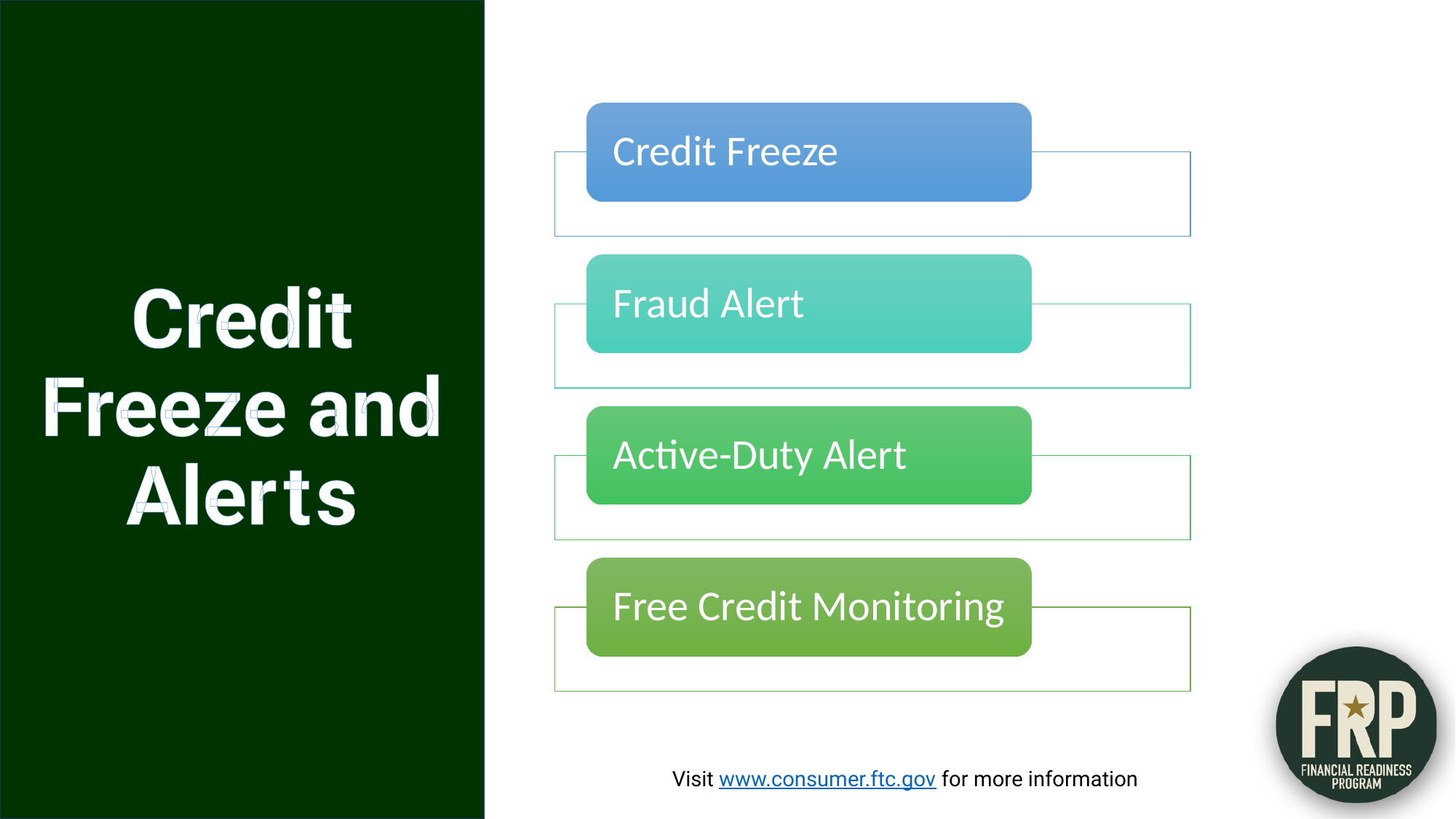

Credit Freeze and Alerts
Credit Freeze
Fraud Alert
Active-Duty Alert
Free Credit Monitoring

Visit www.consumer.ftc.gov for more information